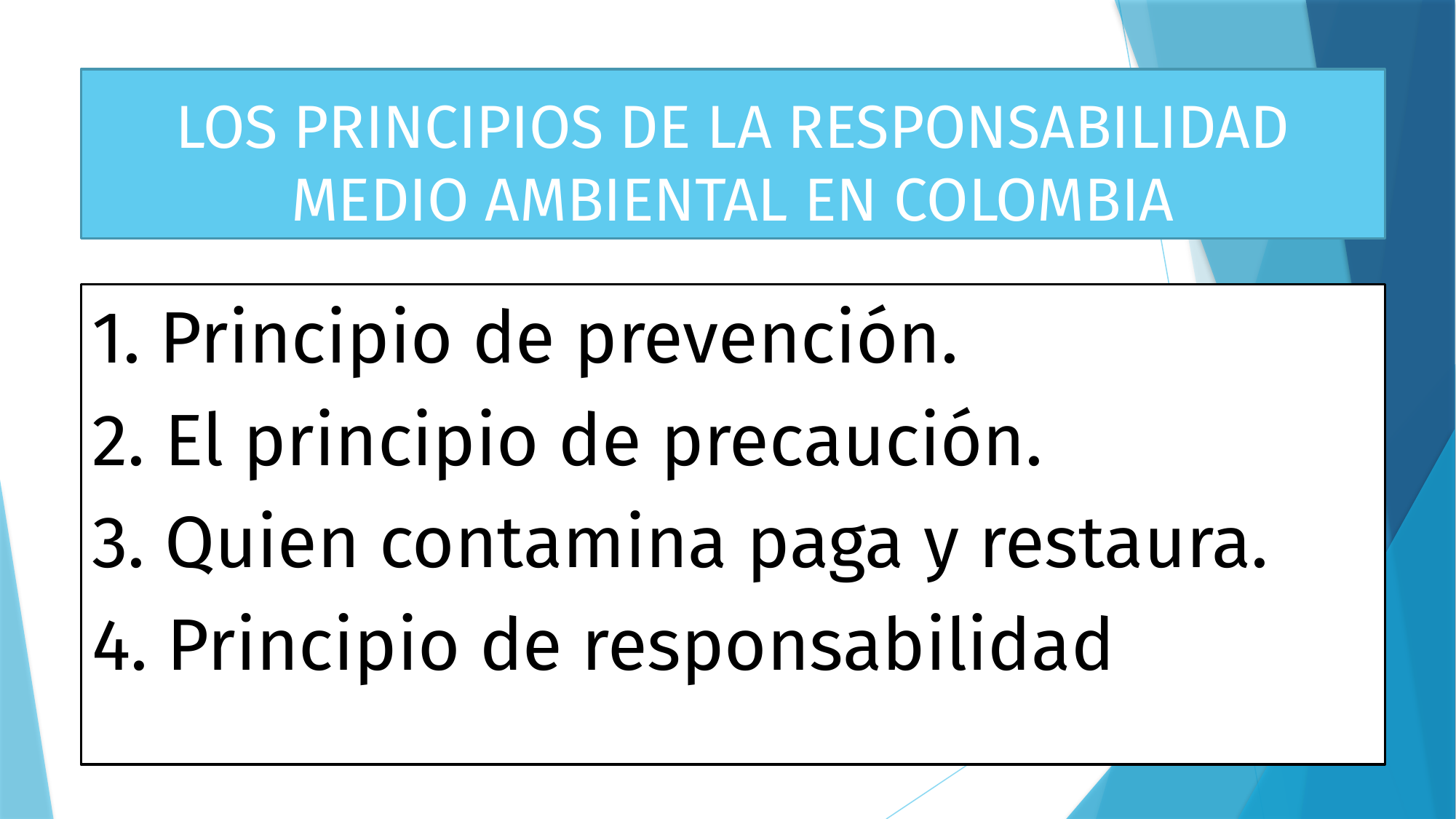

# LOS PRINCIPIOS DE LA RESPONSABILIDAD MEDIO AMBIENTAL EN COLOMBIA
1. Principio de prevención.
2. El principio de precaución.
3. Quien contamina paga y restaura.
4. Principio de responsabilidad